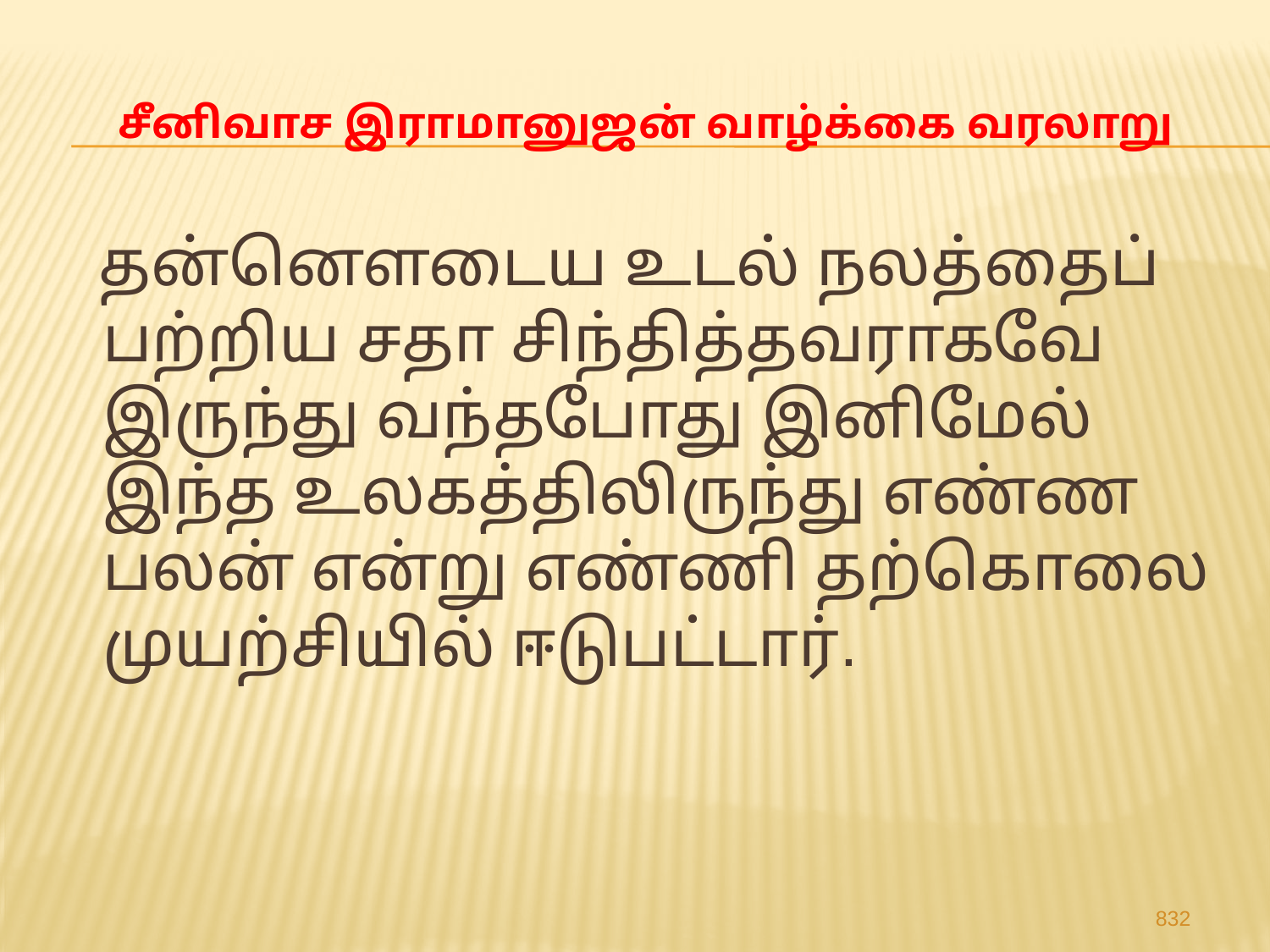

# சீனிவாச இராமானுஜன் வாழ்க்கை வரலாறு
   தன்னௌடைய உடல் நலத்தைப் பற்றிய சதா சிந்தித்தவராகவே இருந்து வந்தபோது இனிமேல் இந்த உலகத்திலிருந்து எண்ண பலன் என்று எண்ணி தற்கொலை முயற்சியில் ஈடுபட்டார்.

832